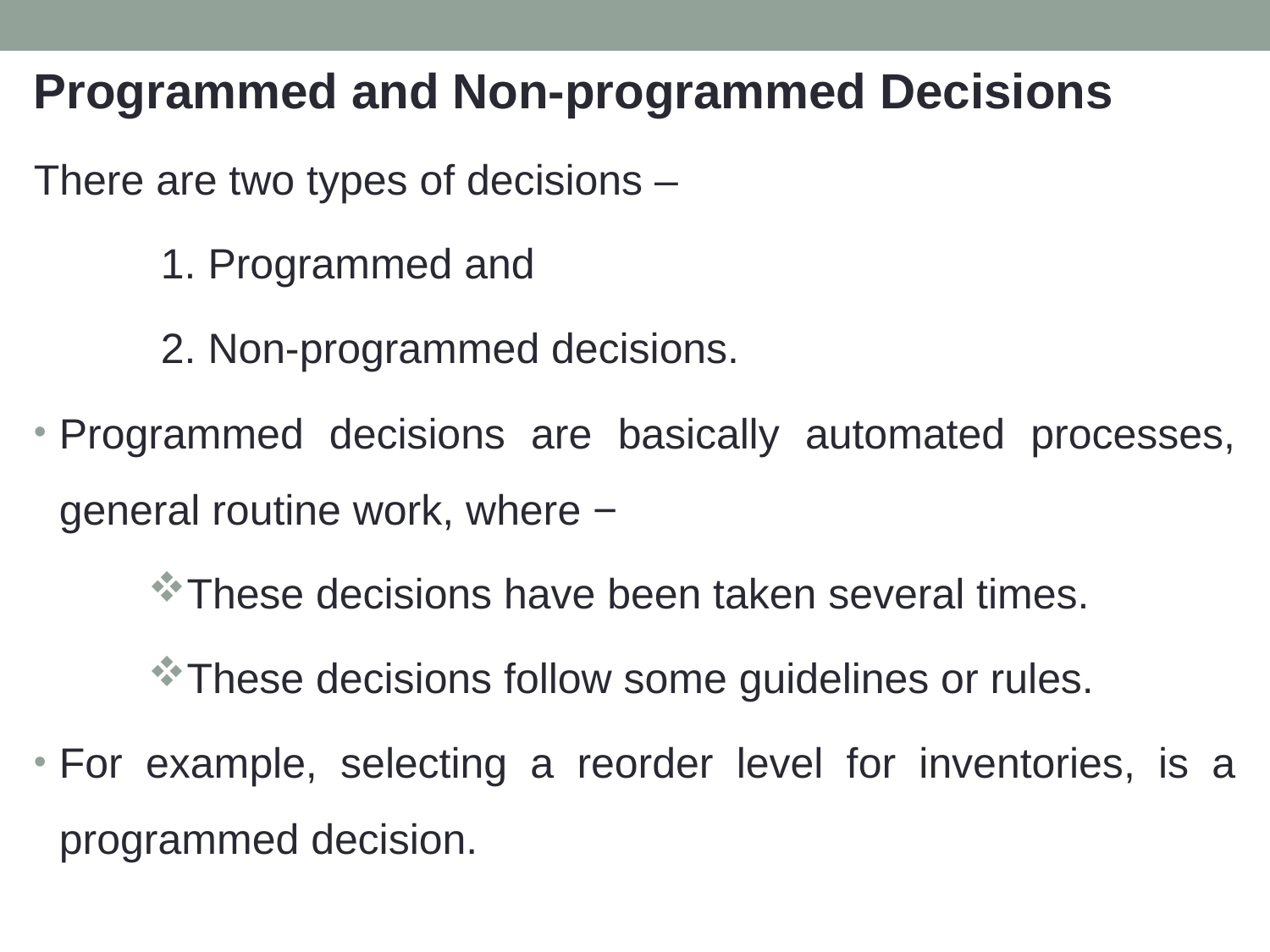

Programmed and Non-programmed Decisions
There are two types of decisions –
	1. Programmed and
	2. Non-programmed decisions.
Programmed decisions are basically automated processes, general routine work, where −
These decisions have been taken several times.
These decisions follow some guidelines or rules.
For example, selecting a reorder level for inventories, is a programmed decision.